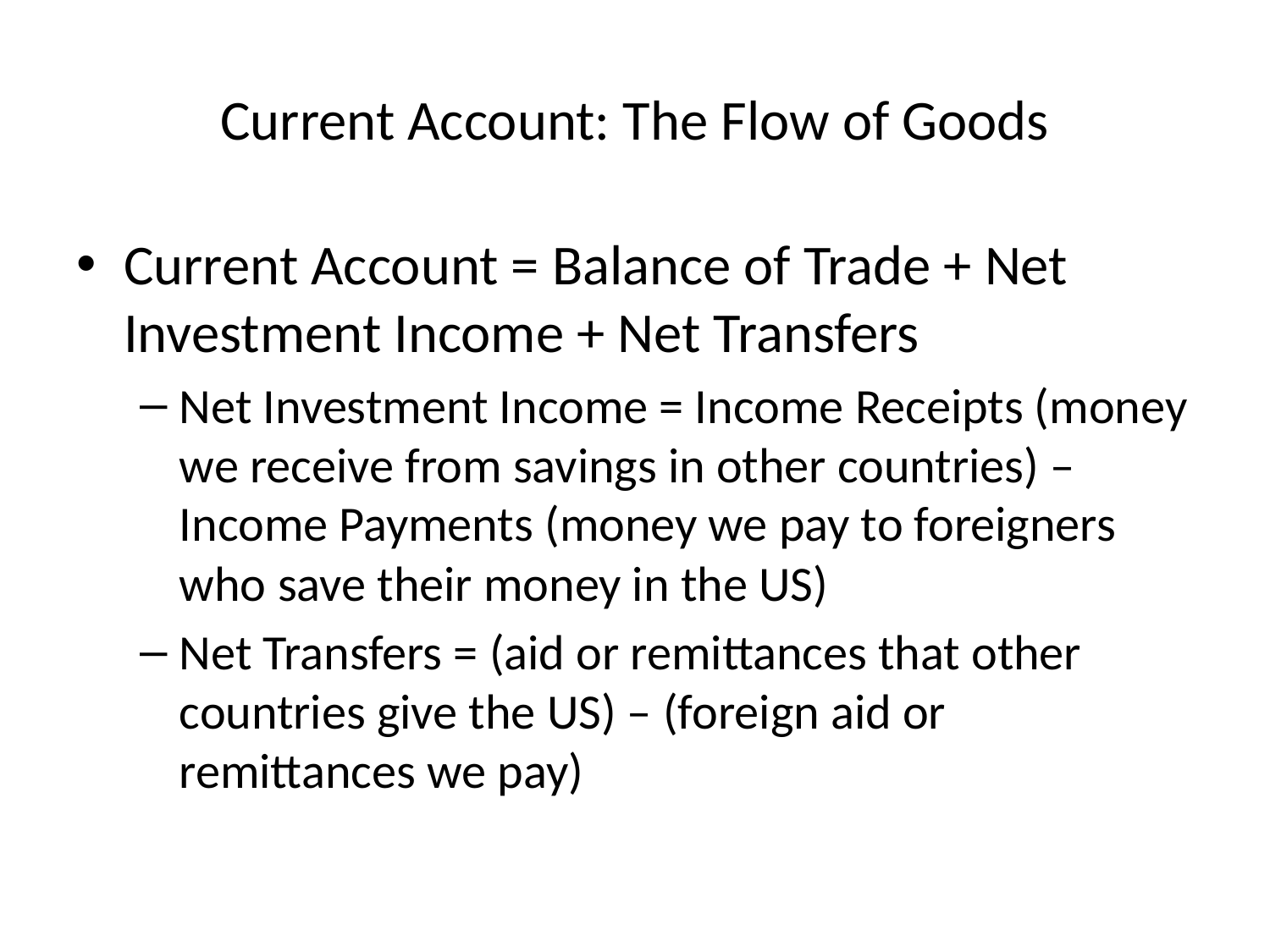

# Current Account: The Flow of Goods
Current Account = Balance of Trade + Net Investment Income + Net Transfers
Net Investment Income = Income Receipts (money we receive from savings in other countries) – Income Payments (money we pay to foreigners who save their money in the US)
Net Transfers = (aid or remittances that other countries give the US) – (foreign aid or remittances we pay)